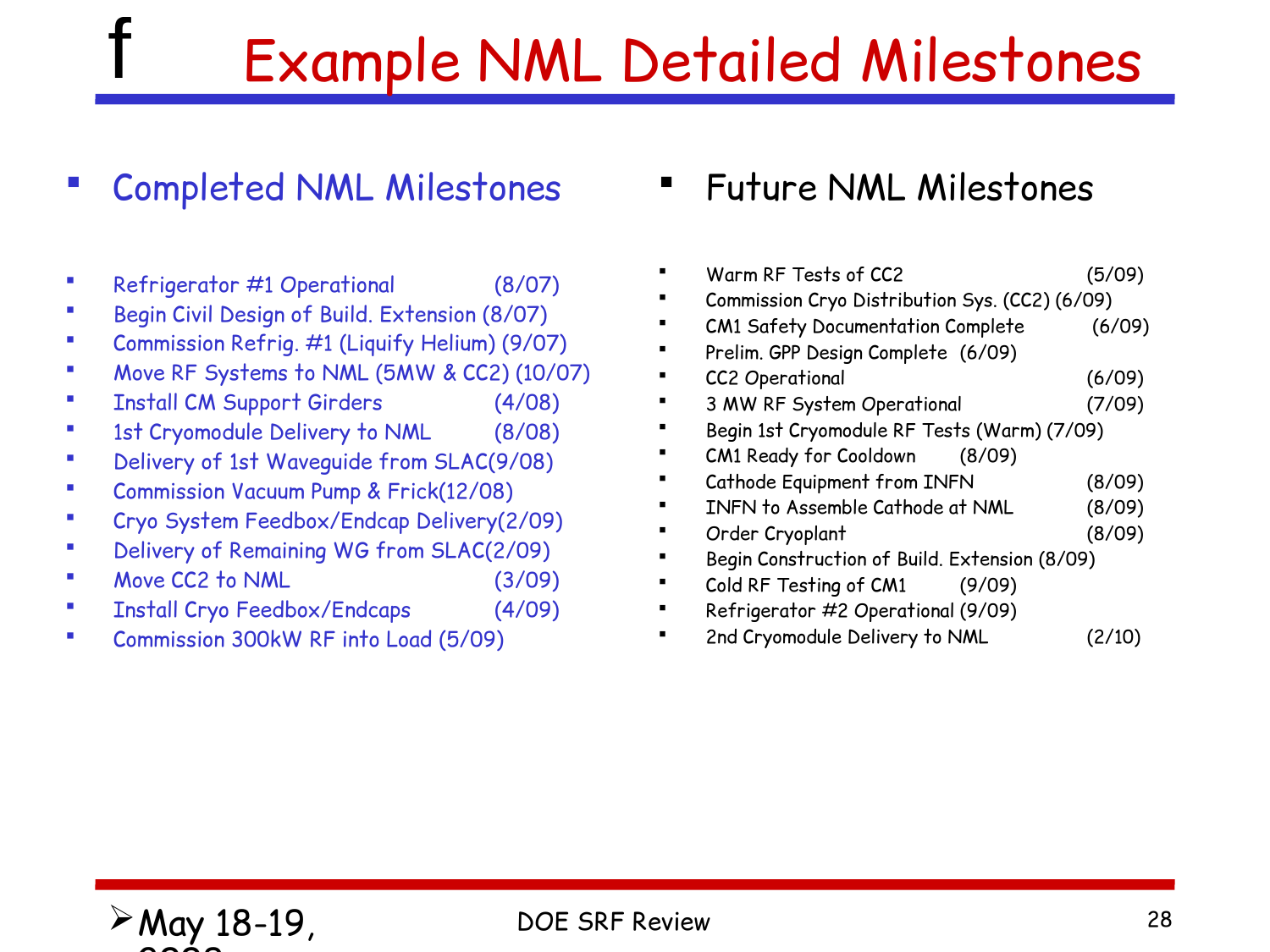

# Example NML Detailed Milestones
Completed NML Milestones

Refrigerator #1 Operational	(8/07)
Begin Civil Design of Build. Extension (8/07)
Commission Refrig. #1 (Liquify Helium) (9/07)
Move RF Systems to NML (5MW & CC2) (10/07)
Install CM Support Girders	(4/08)
1st Cryomodule Delivery to NML	(8/08)
Delivery of 1st Waveguide from SLAC(9/08)
Commission Vacuum Pump & Frick(12/08)
Cryo System Feedbox/Endcap Delivery(2/09)
Delivery of Remaining WG from SLAC(2/09)
Move CC2 to NML		(3/09)
Install Cryo Feedbox/Endcaps	(4/09)
Commission 300kW RF into Load (5/09)

Future NML Milestones

Warm RF Tests of CC2		(5/09)
Commission Cryo Distribution Sys. (CC2) (6/09)
CM1 Safety Documentation Complete	 (6/09)
Prelim. GPP Design Complete	(6/09)
CC2 Operational		(6/09)
3 MW RF System Operational	(7/09)
Begin 1st Cryomodule RF Tests (Warm) (7/09)
CM1 Ready for Cooldown	(8/09)
Cathode Equipment from INFN	(8/09)
INFN to Assemble Cathode at NML	(8/09)
Order Cryoplant		(8/09)
Begin Construction of Build. Extension (8/09)
Cold RF Testing of CM1	(9/09)
Refrigerator #2 Operational	(9/09)
2nd Cryomodule Delivery to NML	(2/10)

May 18-19, 2009
DOE SRF Review
28